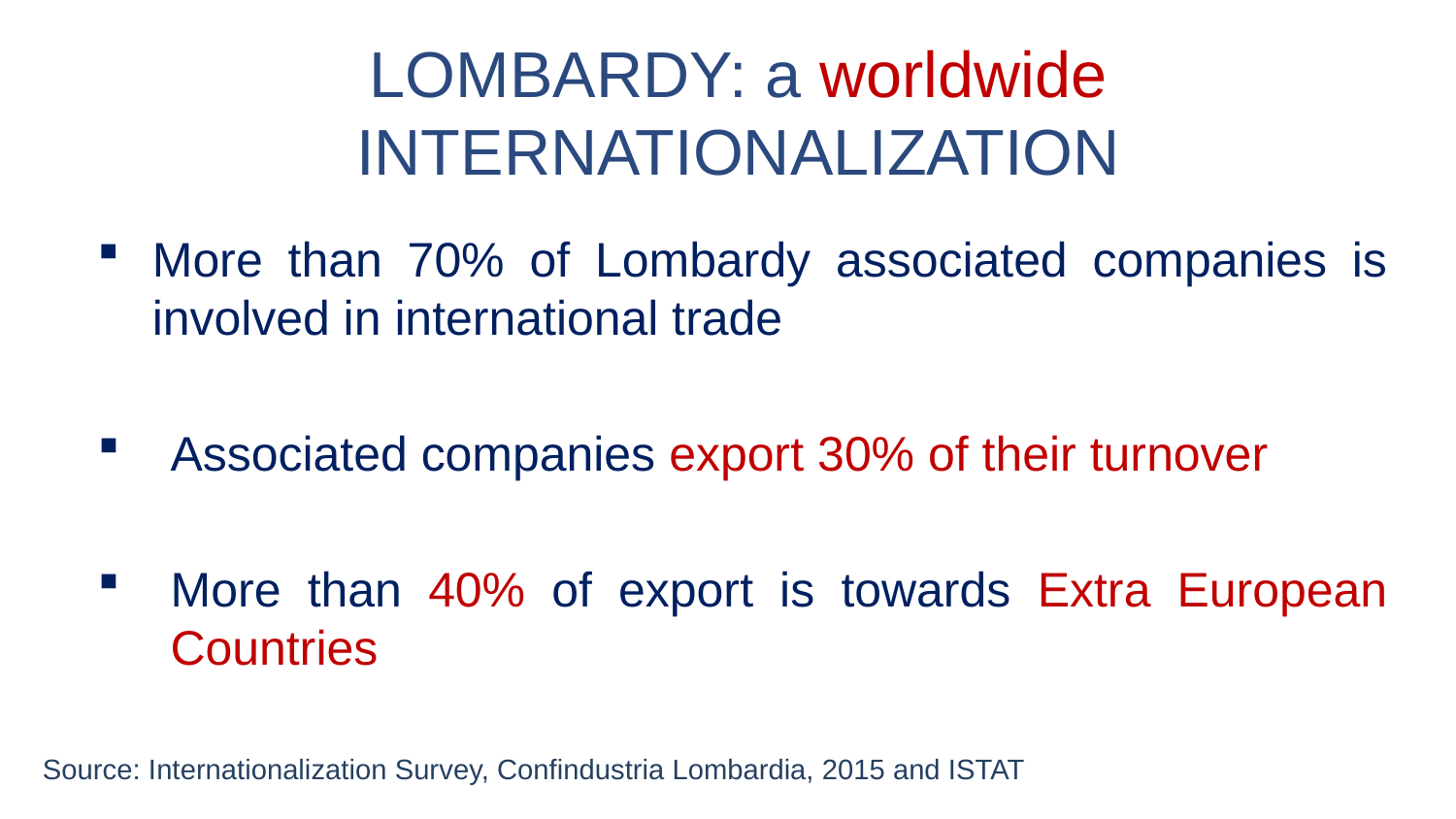

# LOMBARDY: a worldwide INTERNATIONALIZATION
More than 70% of Lombardy associated companies is involved in international trade

Associated companies export 30% of their turnover

More than 40% of export is towards Extra European Countries

Source: Internationalization Survey, Confindustria Lombardia, 2015 and ISTAT